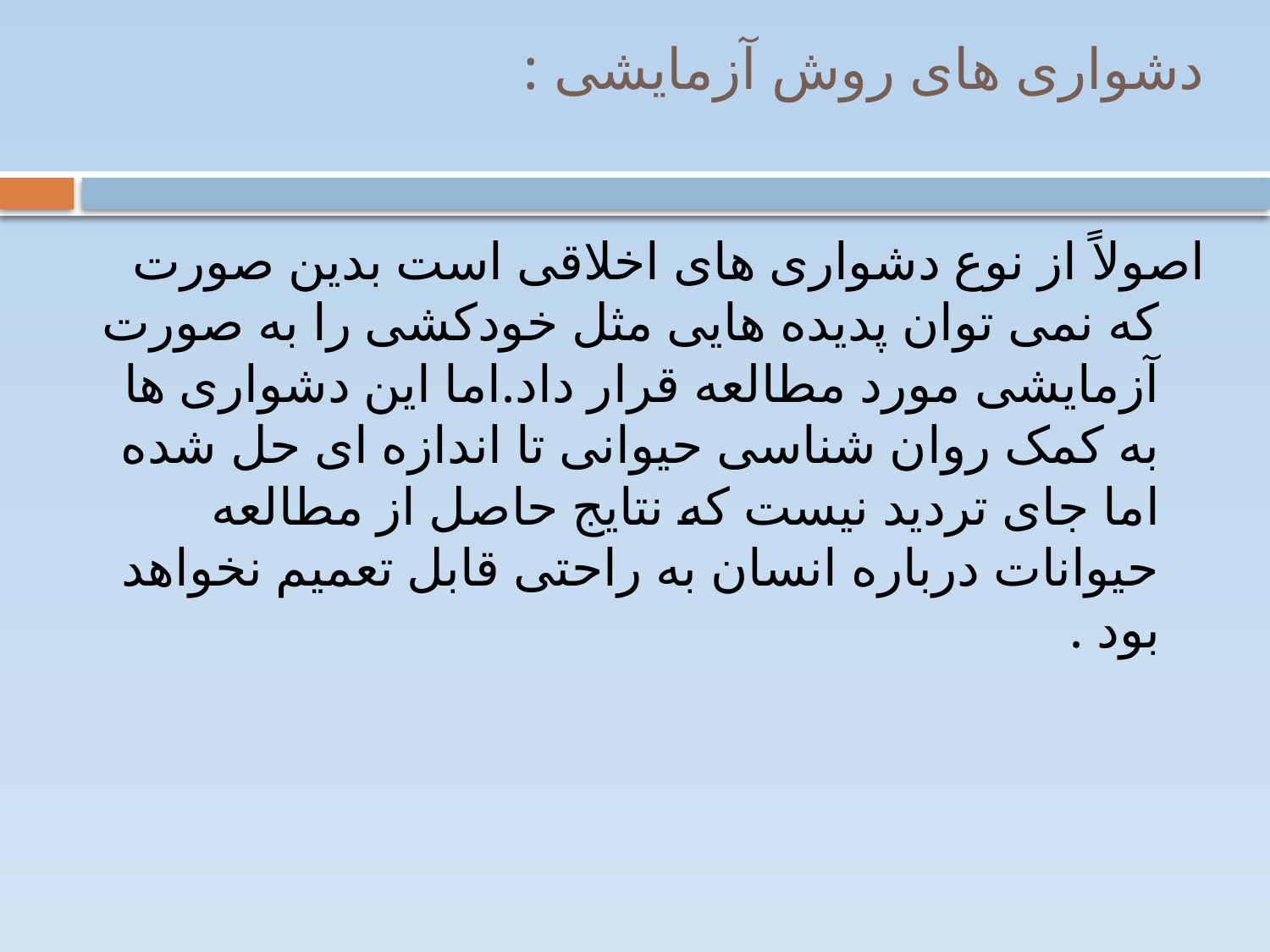

# دشواری های روش آزمایشی :
اصولاً از نوع دشواری های اخلاقی است بدین صورت که نمی توان پدیده هایی مثل خودکشی را به صورت آزمایشی مورد مطالعه قرار داد.اما این دشواری ها به کمک روان شناسی حیوانی تا اندازه ای حل شده اما جای تردید نیست که نتایج حاصل از مطالعه حیوانات درباره انسان به راحتی قابل تعمیم نخواهد بود .